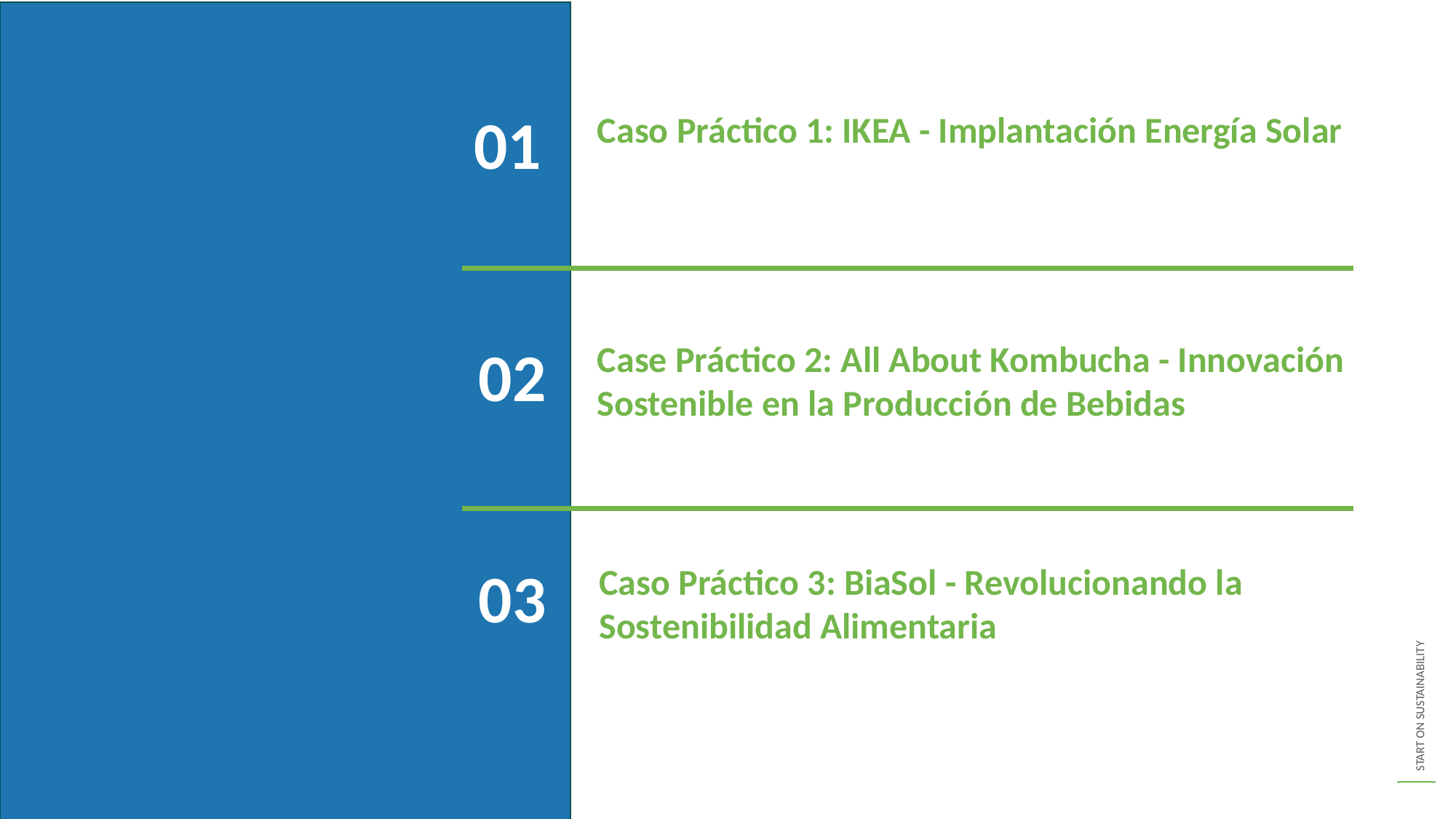

01
Caso Práctico 1: IKEA - Implantación Energía Solar

02
Case Práctico 2: All About Kombucha - Innovación Sostenible en la Producción de Bebidas

03
Caso Práctico 3: BiaSol - Revolucionando la Sostenibilidad Alimentaria